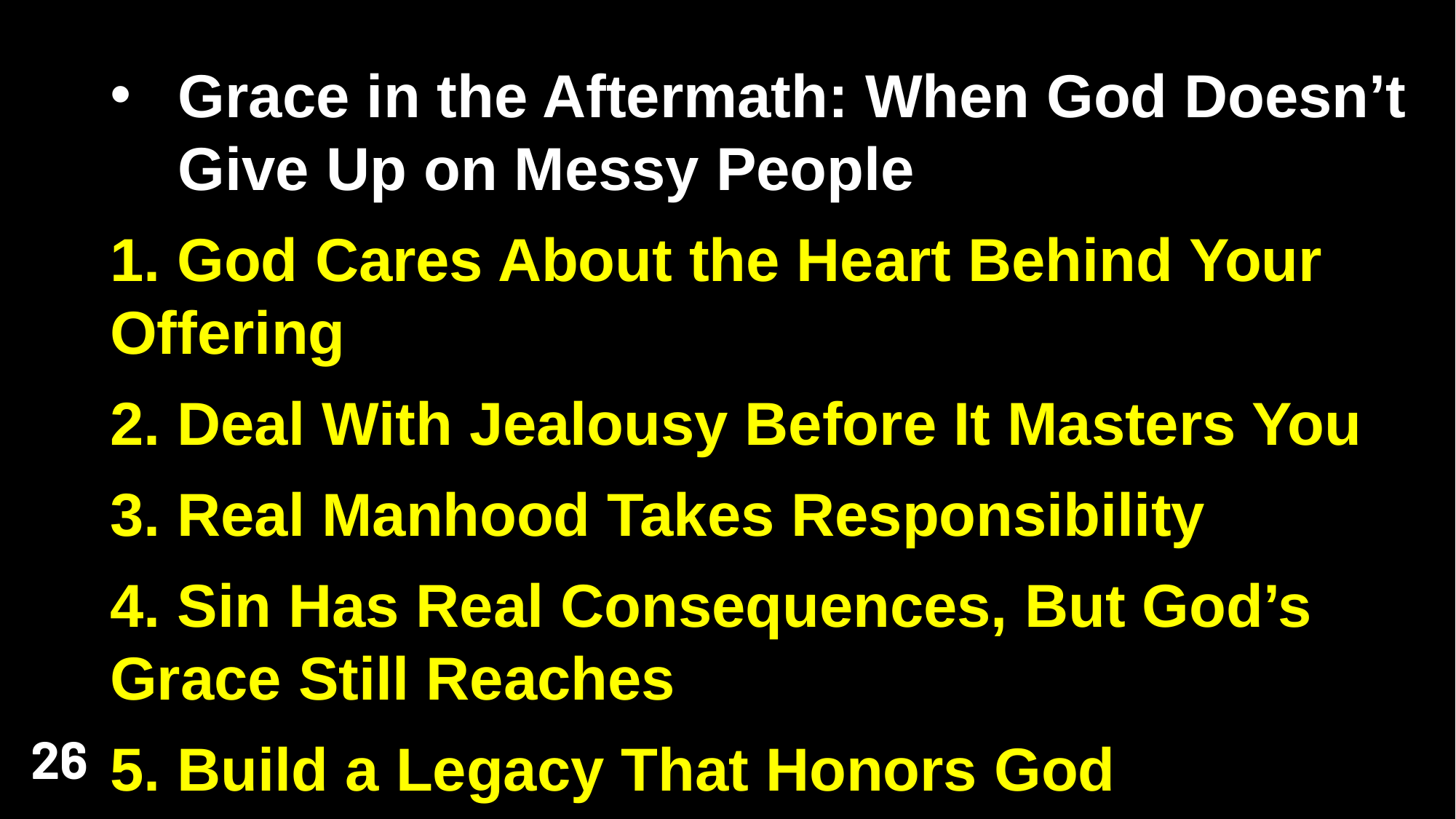

Grace in the Aftermath: When God Doesn’t Give Up on Messy People
1. God Cares About the Heart Behind Your Offering
2. Deal With Jealousy Before It Masters You
3. Real Manhood Takes Responsibility
4. Sin Has Real Consequences, But God’s Grace Still Reaches
5. Build a Legacy That Honors God
26